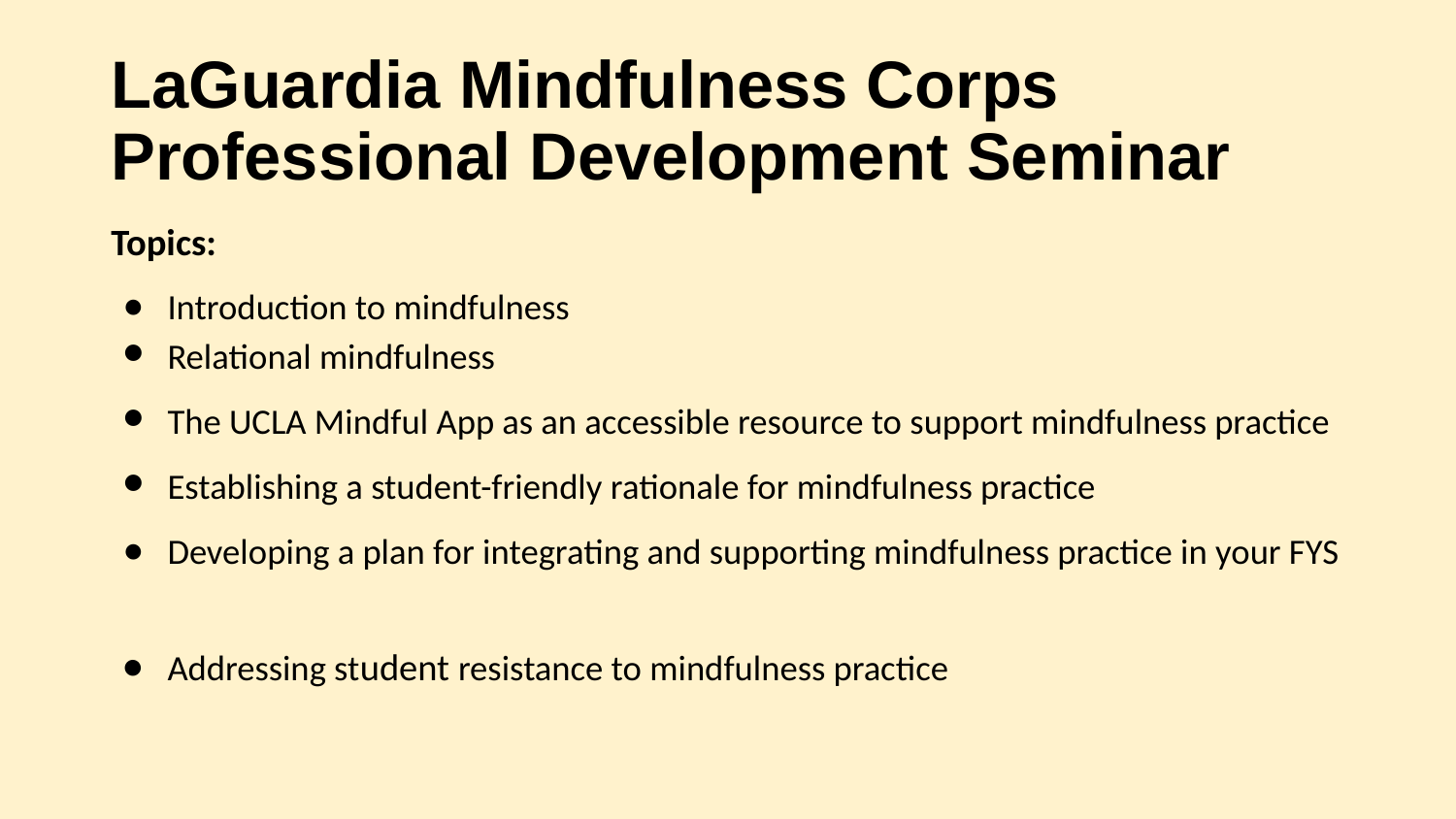

# LaGuardia Mindfulness Corps  Professional Development Seminar
Topics:
Introduction to mindfulness
Relational mindfulness
The UCLA Mindful App as an accessible resource to support mindfulness practice
Establishing a student-friendly rationale for mindfulness practice
Developing a plan for integrating and supporting mindfulness practice in your FYS
Addressing student resistance to mindfulness practice